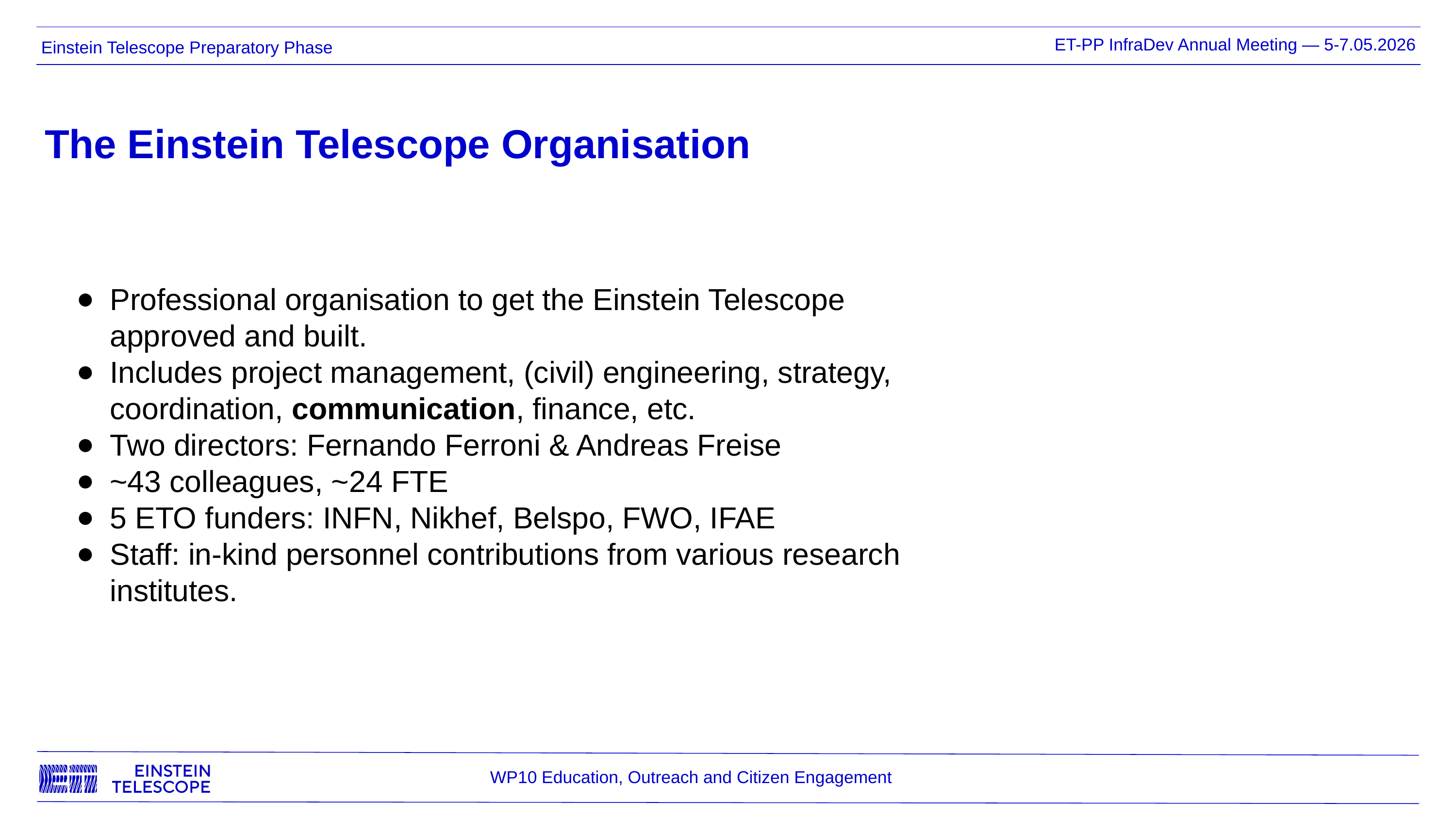

The Einstein Telescope Organisation
Professional organisation to get the Einstein Telescope approved and built.
Includes project management, (civil) engineering, strategy, coordination, communication, finance, etc.
Two directors: Fernando Ferroni & Andreas Freise
~43 colleagues, ~24 FTE
5 ETO funders: INFN, Nikhef, Belspo, FWO, IFAE
Staff: in-kind personnel contributions from various research institutes.